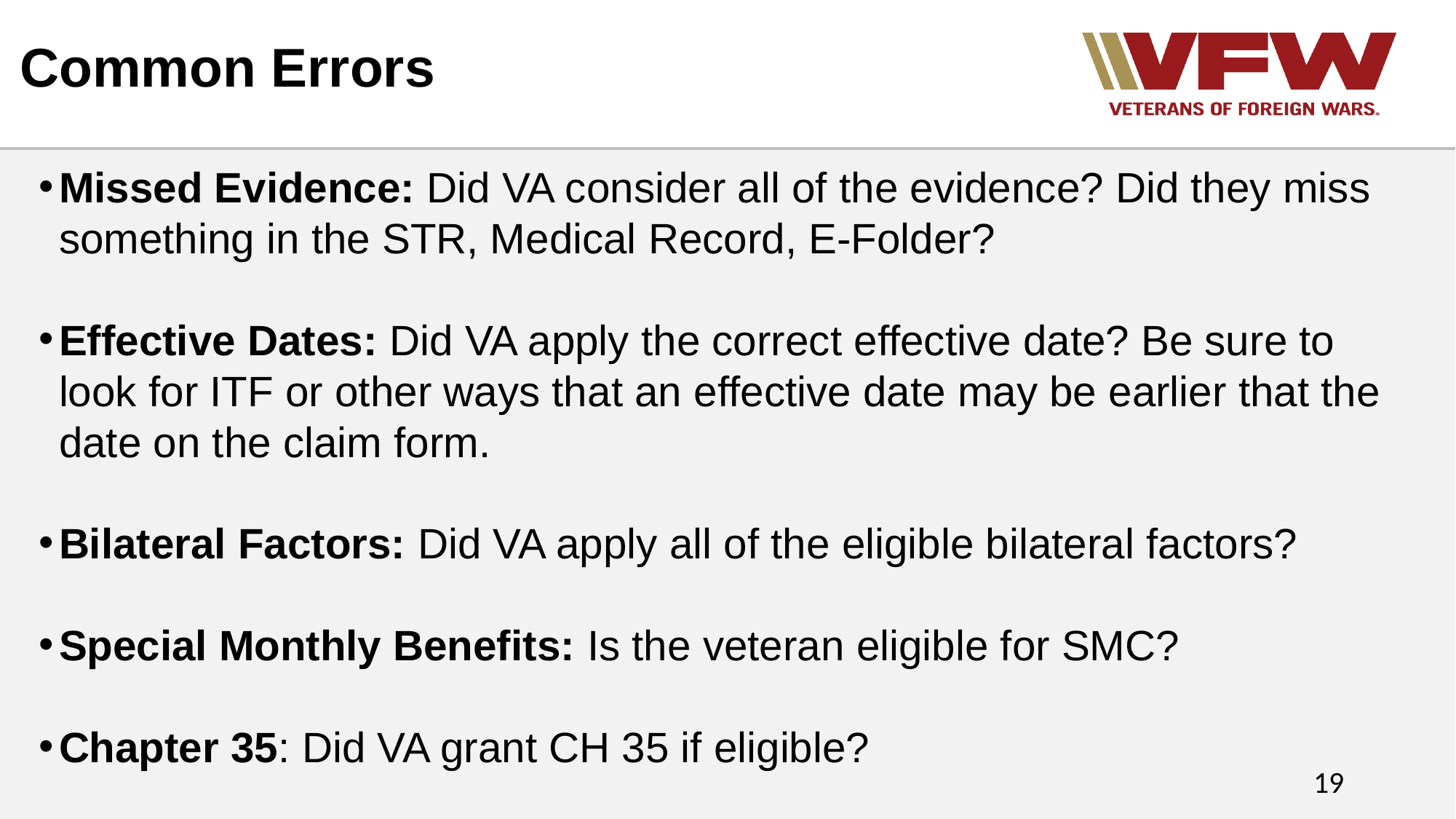

# Common Errors
Missed Evidence: Did VA consider all of the evidence? Did they miss something in the STR, Medical Record, E-Folder?

Effective Dates: Did VA apply the correct effective date? Be sure to look for ITF or other ways that an effective date may be earlier that the date on the claim form.

Bilateral Factors: Did VA apply all of the eligible bilateral factors?

Special Monthly Benefits: Is the veteran eligible for SMC?

Chapter 35: Did VA grant CH 35 if eligible?

Missed contentions: Did VA address all issues claimed?

19